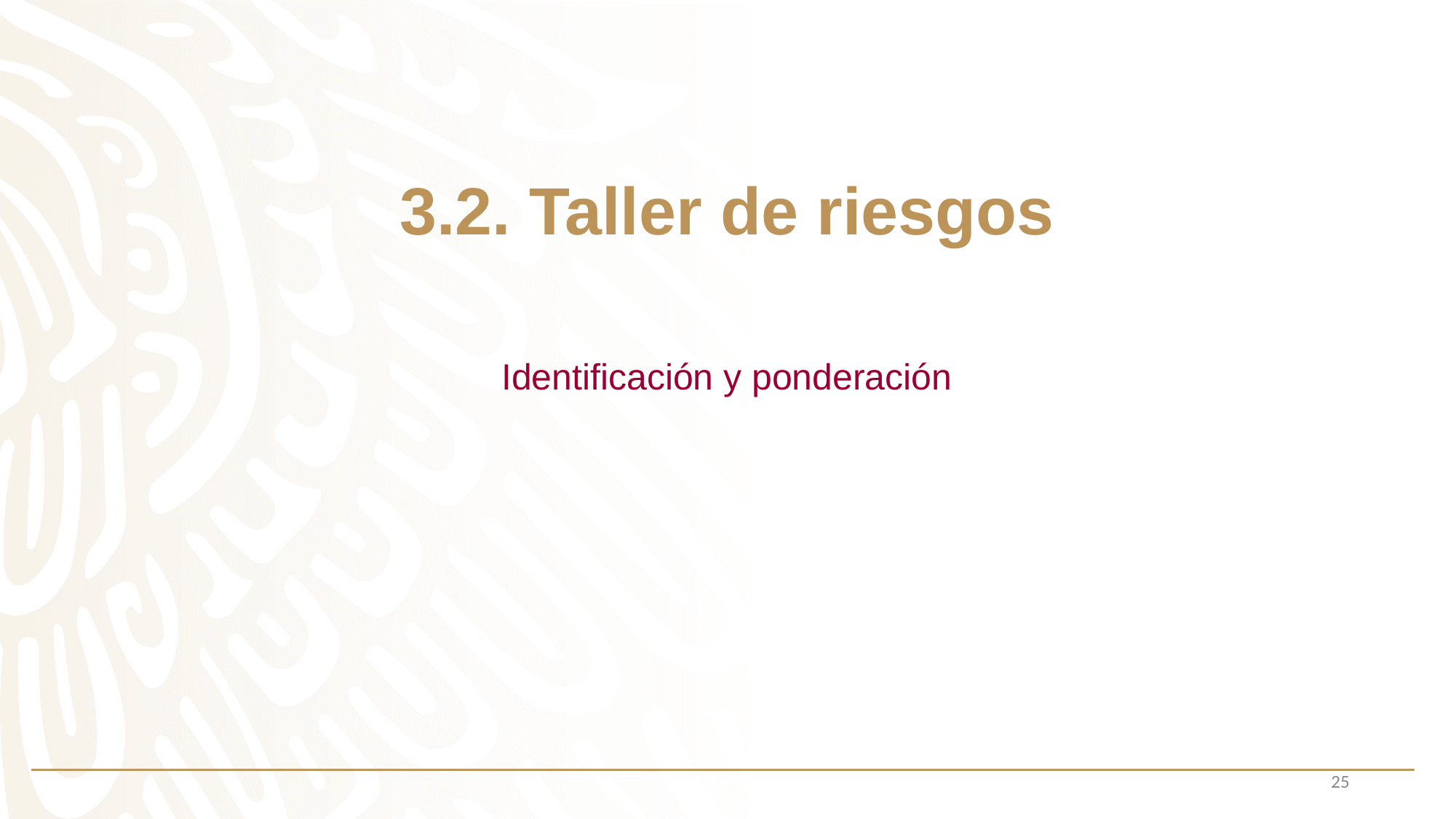

# 3.2. Taller de riesgos
Identificación y ponderación
25